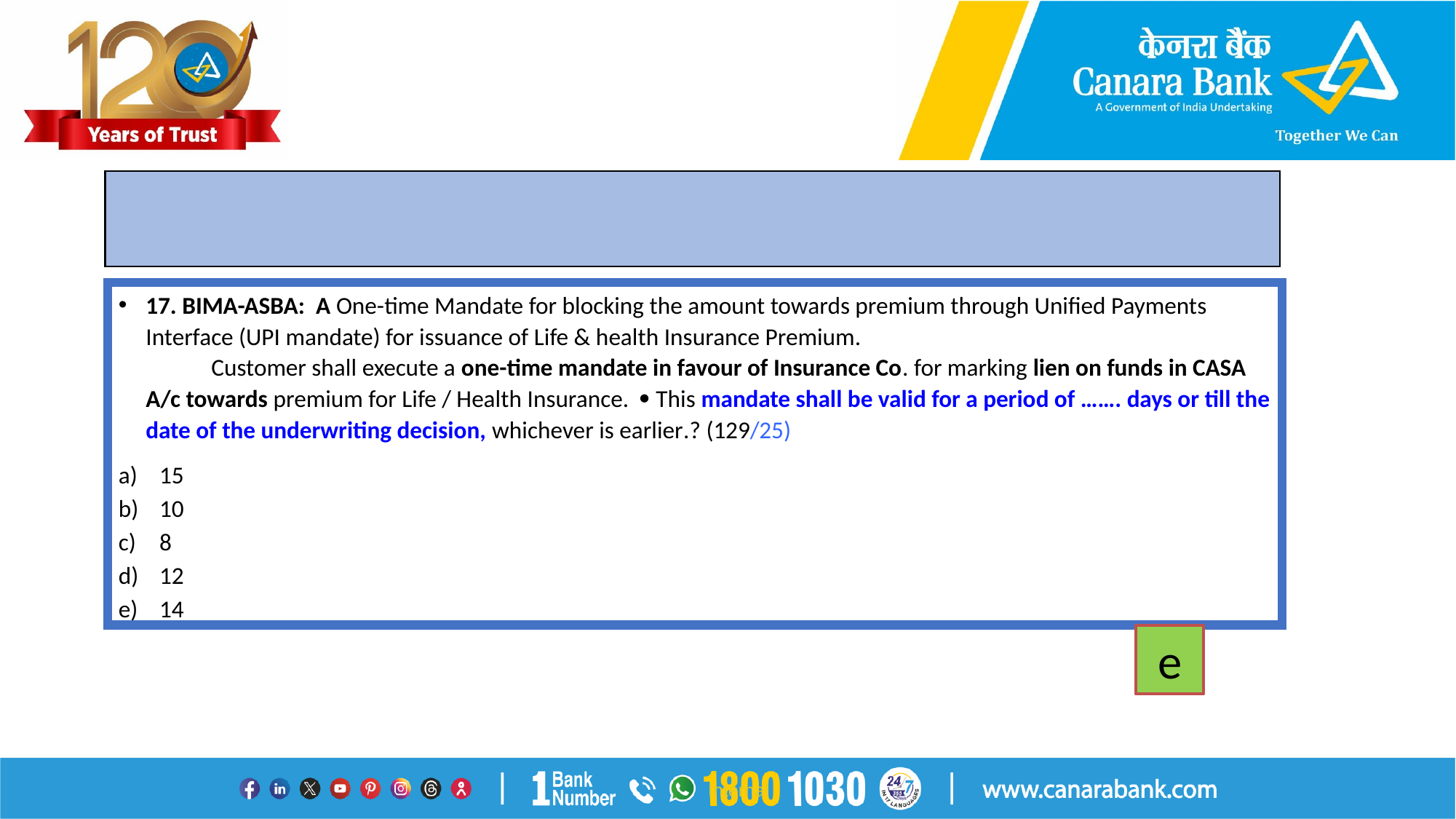

#
17. BIMA-ASBA:  A One-time Mandate for blocking the amount towards premium through Unified Payments Interface (UPI mandate) for issuance of Life & health Insurance Premium.                                                                                       Customer shall execute a one-time mandate in favour of Insurance Co. for marking lien on funds in CASA A/c towards premium for Life / Health Insurance.  • This mandate shall be valid for a period of ……. days or till the date of the underwriting decision, whichever is earlier.? (129/25)
15
10
8
12
14
e
Internal